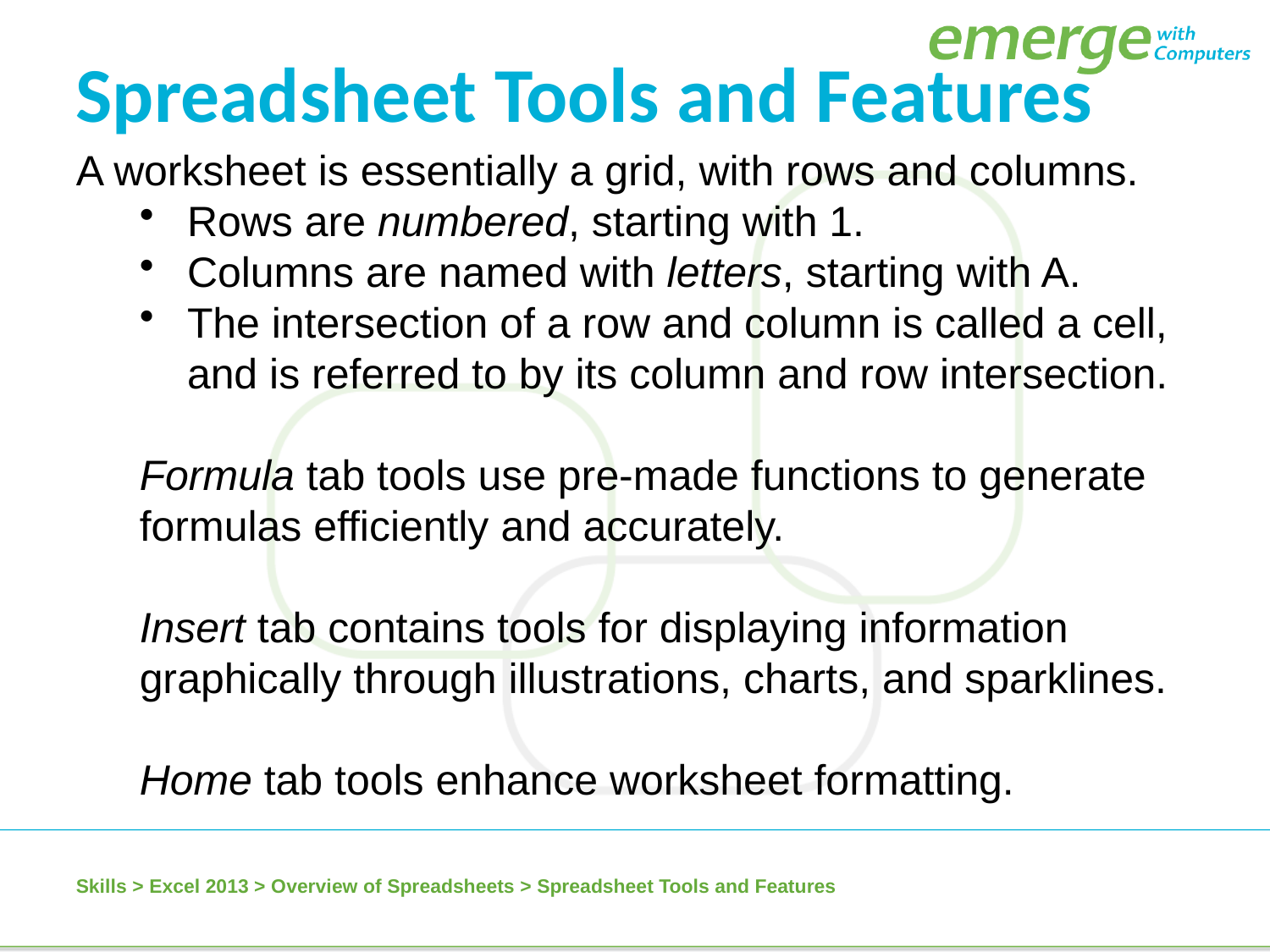

Spreadsheet Tools and Features
A worksheet is essentially a grid, with rows and columns.
Rows are numbered, starting with 1.
Columns are named with letters, starting with A.
The intersection of a row and column is called a cell, and is referred to by its column and row intersection.

Formula tab tools use pre-made functions to generate formulas efficiently and accurately.

Insert tab contains tools for displaying information graphically through illustrations, charts, and sparklines.

Home tab tools enhance worksheet formatting.
Skills > Excel 2013 > Overview of Spreadsheets > Spreadsheet Tools and Features